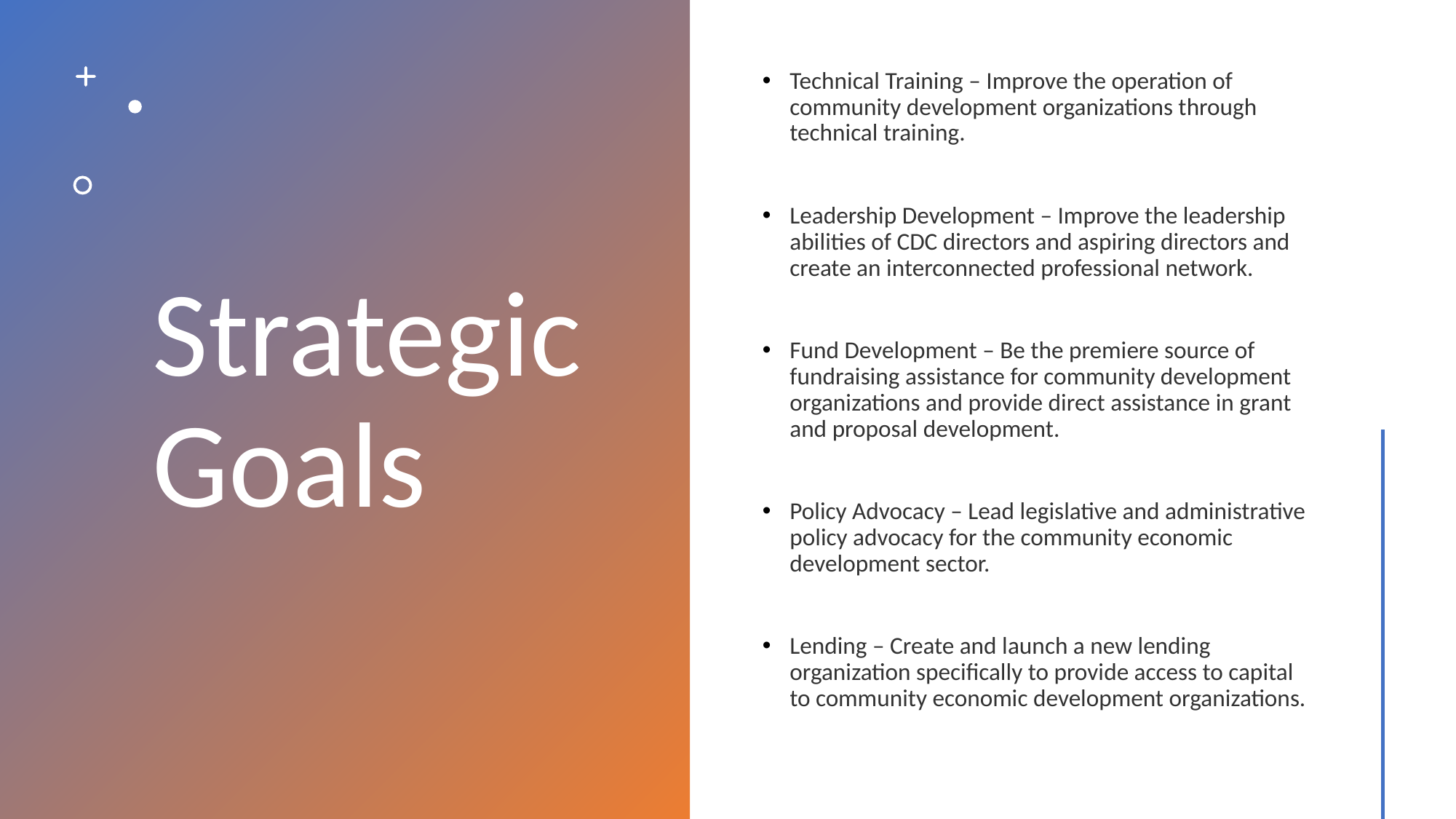

# Strategic Goals
Technical Training – Improve the operation of community development organizations through technical training.

Leadership Development – Improve the leadership abilities of CDC directors and aspiring directors and create an interconnected professional network.

Fund Development – Be the premiere source of fundraising assistance for community development organizations and provide direct assistance in grant and proposal development.

Policy Advocacy – Lead legislative and administrative policy advocacy for the community economic development sector.

Lending – Create and launch a new lending organization specifically to provide access to capital to community economic development organizations.